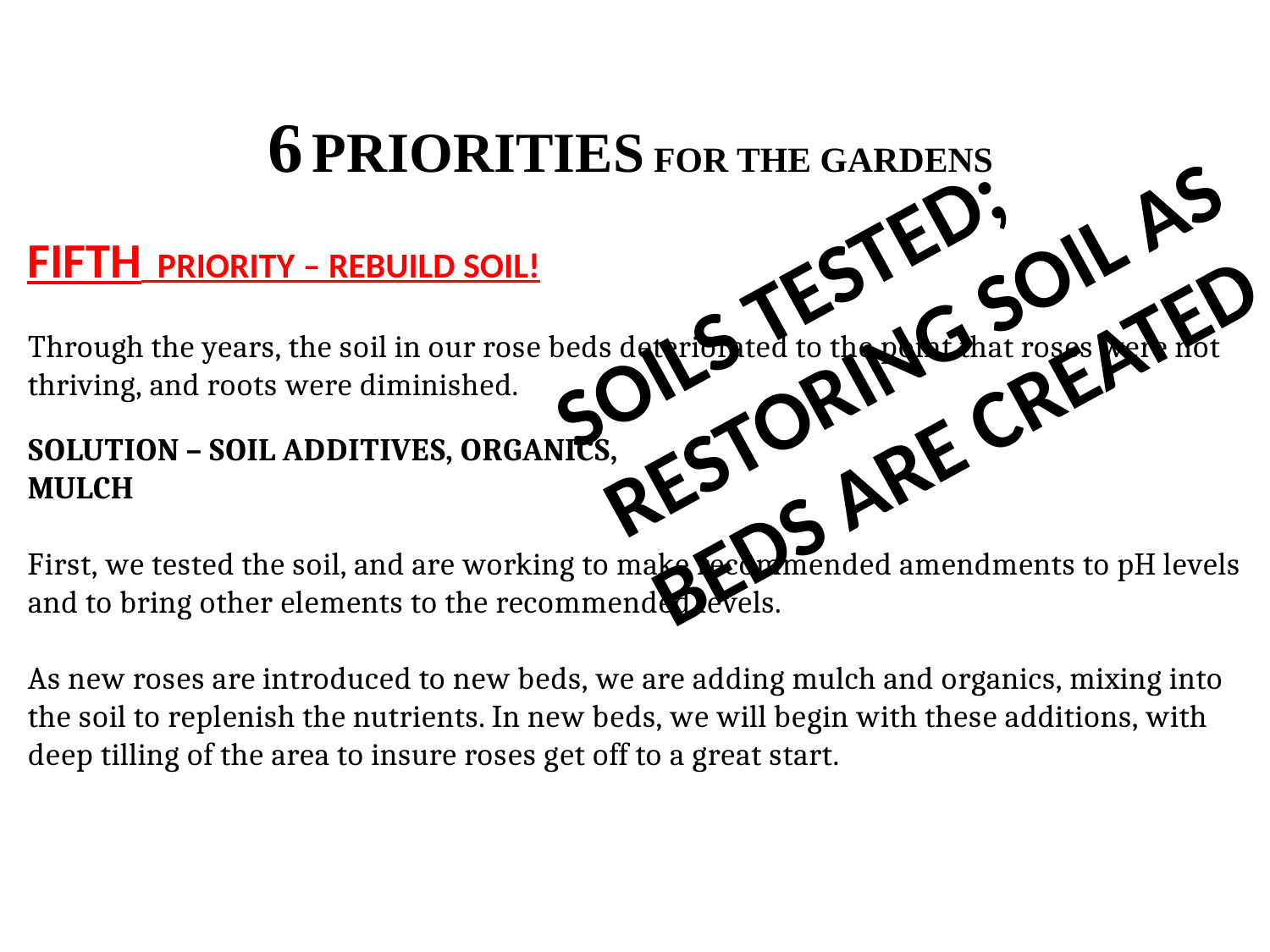

6 PRIORITIES FOR THE GARDENS

FIFTH  PRIORITY – REBUILD SOIL!
Through the years, the soil in our rose beds deteriorated to the point that roses were not thriving, and roots were diminished.

SOLUTION – SOIL ADDITIVES, ORGANICS,
MULCH

First, we tested the soil, and are working to make recommended amendments to pH levels and to bring other elements to the recommended levels.

As new roses are introduced to new beds, we are adding mulch and organics, mixing into the soil to replenish the nutrients. In new beds, we will begin with these additions, with deep tilling of the area to insure roses get off to a great start.
SOILS TESTED; RESTORING SOIL AS BEDS ARE CREATED